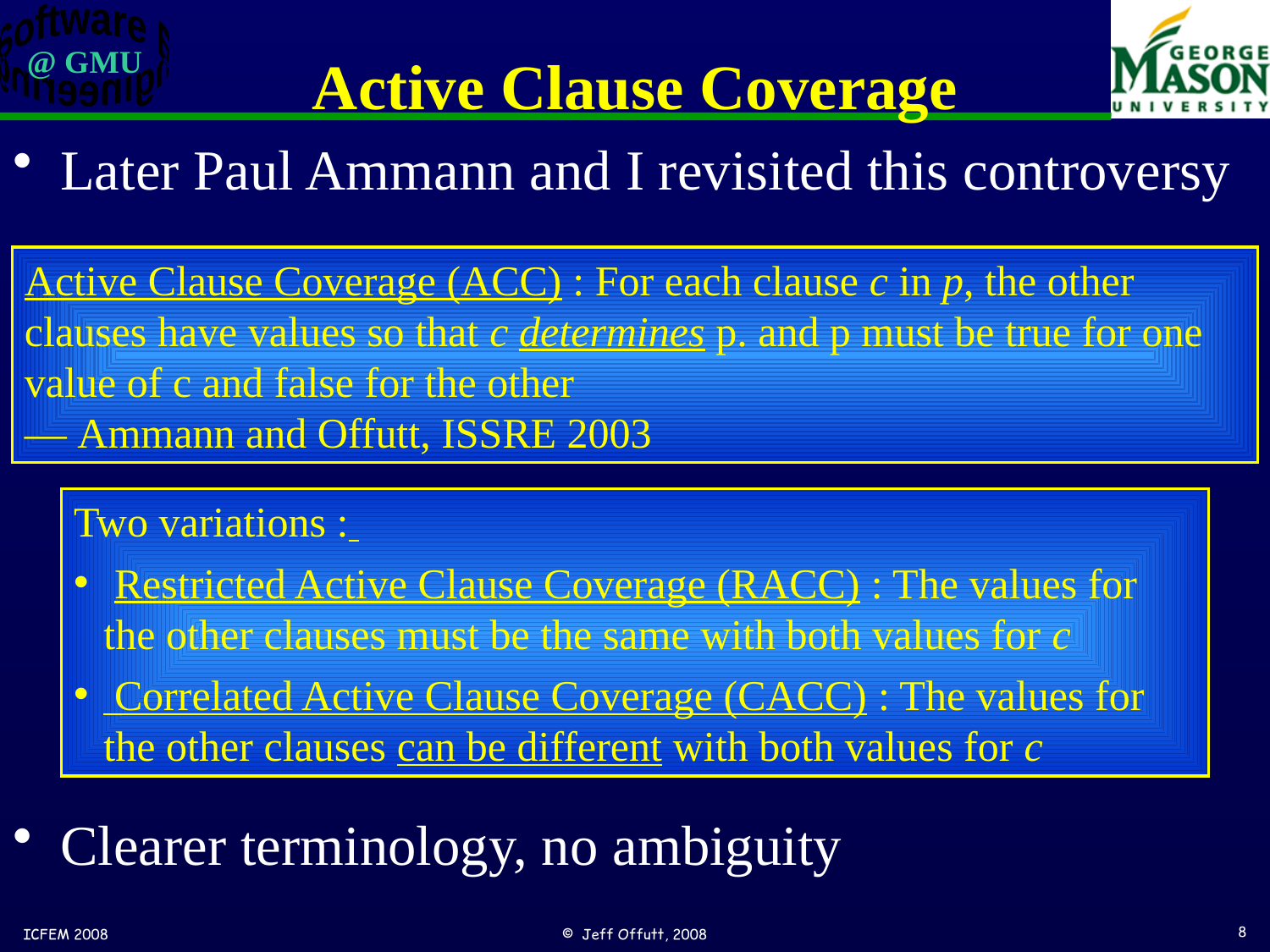

# Active Clause Coverage
Later Paul Ammann and I revisited this controversy
Active Clause Coverage (ACC) : For each clause c in p, the other clauses have values so that c determines p. and p must be true for one value of c and false for the other
— Ammann and Offutt, ISSRE 2003
Two variations :
 Restricted Active Clause Coverage (RACC) : The values for the other clauses must be the same with both values for c
 Correlated Active Clause Coverage (CACC) : The values for the other clauses can be different with both values for c
Clearer terminology, no ambiguity
ICFEM 2008
©  Jeff Offutt, 2008
8